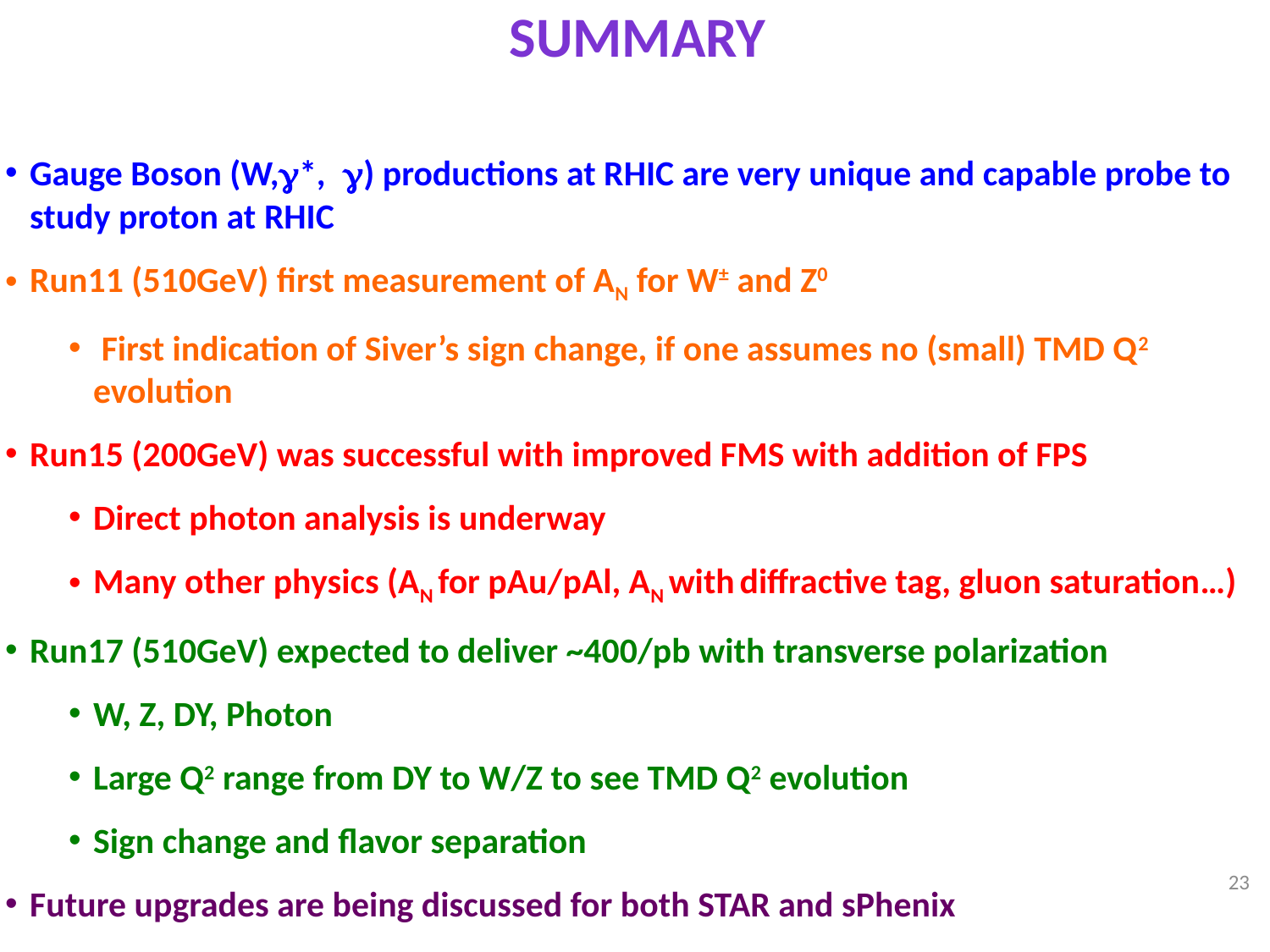

Summary
Gauge Boson (W,γ*, γ) productions at RHIC are very unique and capable probe to study proton at RHIC
Run11 (510GeV) first measurement of AN for W± and Z0
 First indication of Siver’s sign change, if one assumes no (small) TMD Q2 evolution
Run15 (200GeV) was successful with improved FMS with addition of FPS
Direct photon analysis is underway
Many other physics (AN for pAu/pAl, AN with diffractive tag, gluon saturation…)
Run17 (510GeV) expected to deliver ~400/pb with transverse polarization
W, Z, DY, Photon
Large Q2 range from DY to W/Z to see TMD Q2 evolution
Sign change and flavor separation
Future upgrades are being discussed for both STAR and sPhenix
23